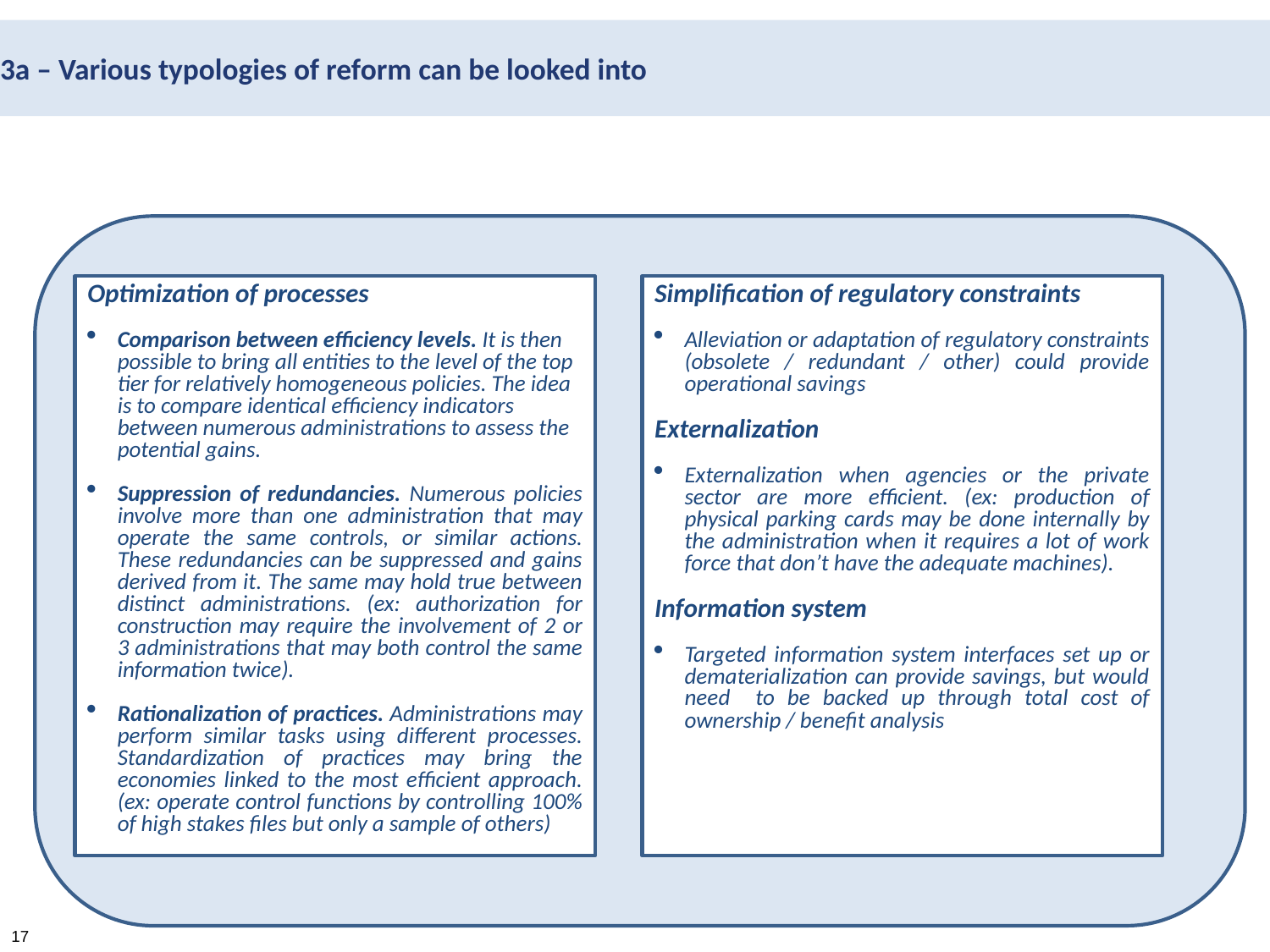

3a – Various typologies of reform can be looked into

Optimization of processes

Comparison between efficiency levels. It is then possible to bring all entities to the level of the top tier for relatively homogeneous policies. The idea is to compare identical efficiency indicators between numerous administrations to assess the potential gains.

Suppression of redundancies. Numerous policies involve more than one administration that may operate the same controls, or similar actions. These redundancies can be suppressed and gains derived from it. The same may hold true between distinct administrations. (ex: authorization for construction may require the involvement of 2 or 3 administrations that may both control the same information twice).

Rationalization of practices. Administrations may perform similar tasks using different processes. Standardization of practices may bring the economies linked to the most efficient approach. (ex: operate control functions by controlling 100% of high stakes files but only a sample of others)

Simplification of regulatory constraints

Alleviation or adaptation of regulatory constraints (obsolete / redundant / other) could provide operational savings

Externalization

Externalization when agencies or the private sector are more efficient. (ex: production of physical parking cards may be done internally by the administration when it requires a lot of work force that don’t have the adequate machines).

Information system

Targeted information system interfaces set up or dematerialization can provide savings, but would need  to be backed up through total cost of ownership / benefit analysis

17